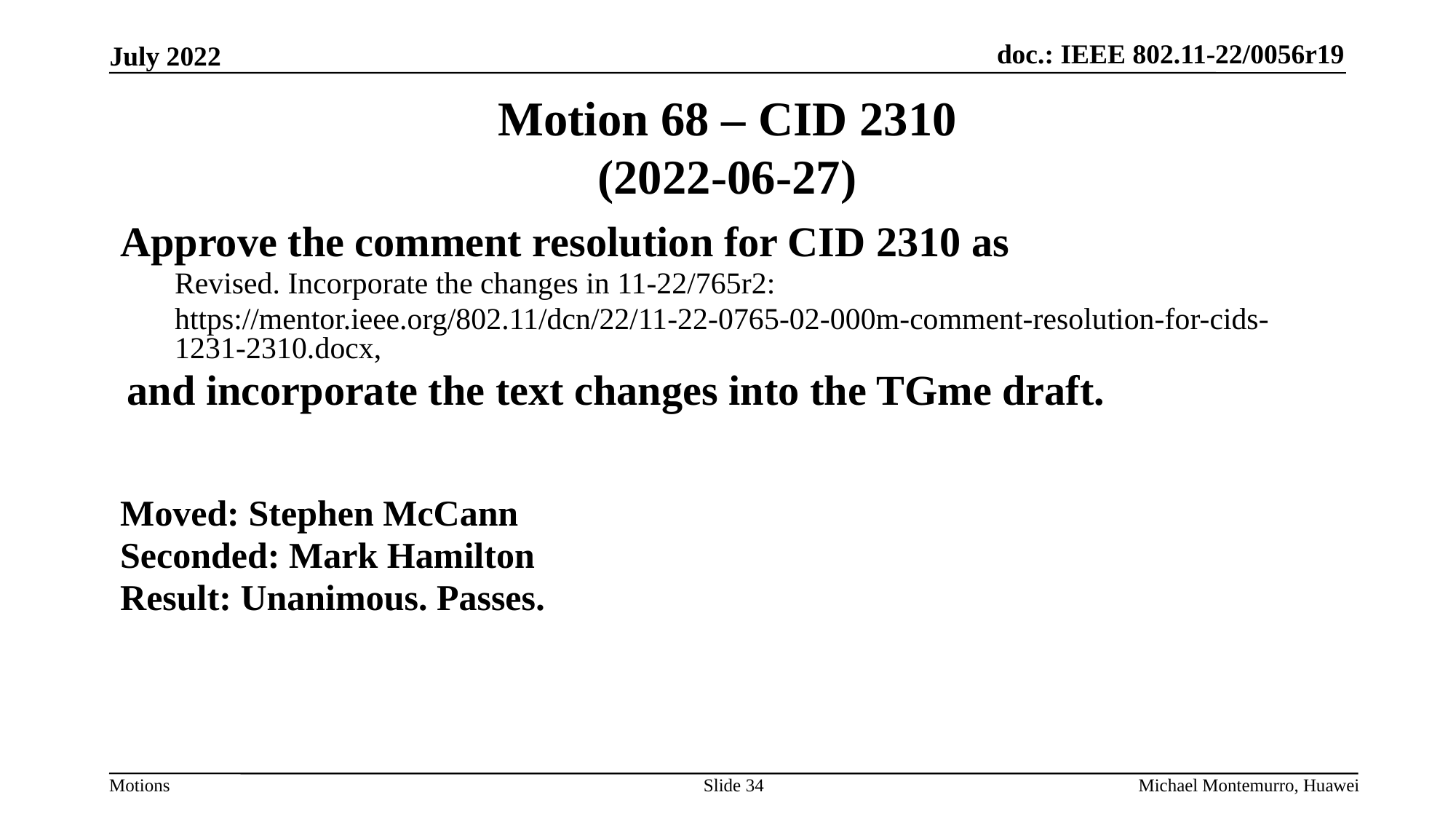

# Motion 68 – CID 2310 (2022-06-27)
Approve the comment resolution for CID 2310 as
Revised. Incorporate the changes in 11-22/765r2:
https://mentor.ieee.org/802.11/dcn/22/11-22-0765-02-000m-comment-resolution-for-cids-1231-2310.docx,
and incorporate the text changes into the TGme draft.

Moved: Stephen McCann
Seconded: Mark Hamilton
Result: Unanimous. Passes.

Slide 34
Michael Montemurro, Huawei